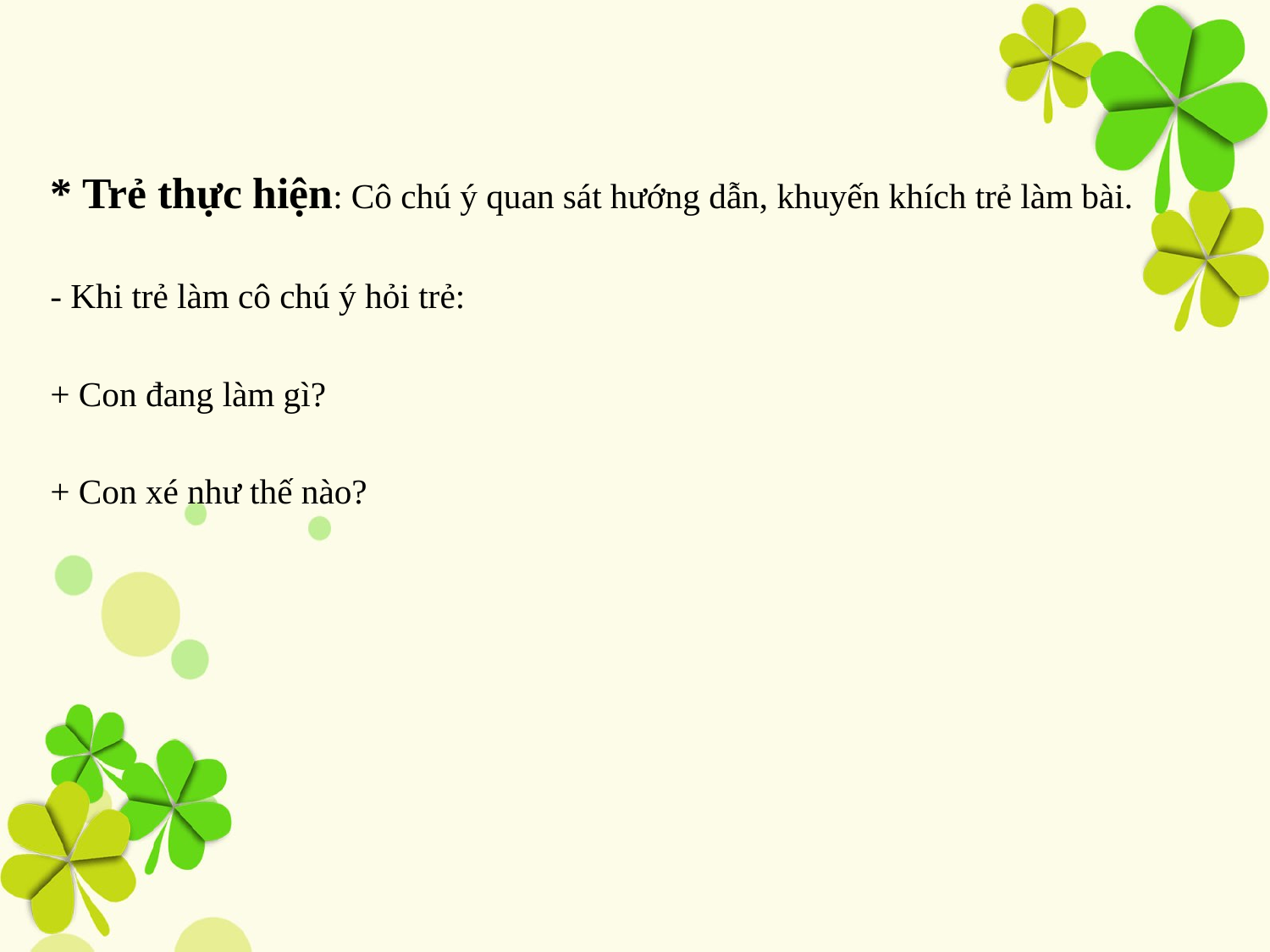

* Trẻ thực hiện: Cô chú ý quan sát hướng dẫn, khuyến khích trẻ làm bài.

- Khi trẻ làm cô chú ý hỏi trẻ:

+ Con đang làm gì?

+ Con xé như thế nào?
#